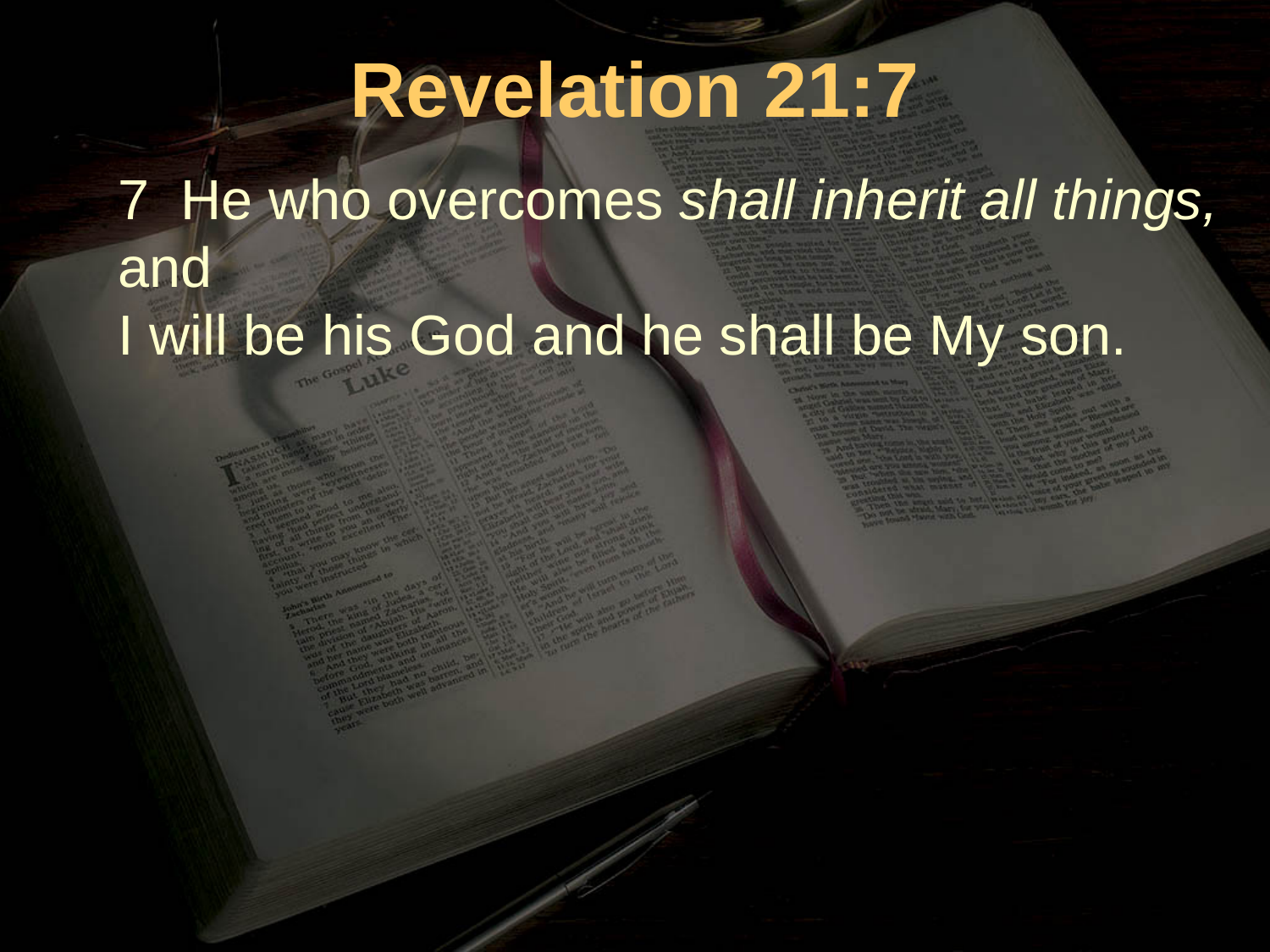

Revelation 21:7
7  He who overcomes shall inherit all things, and
I will be his God and he shall be My son.